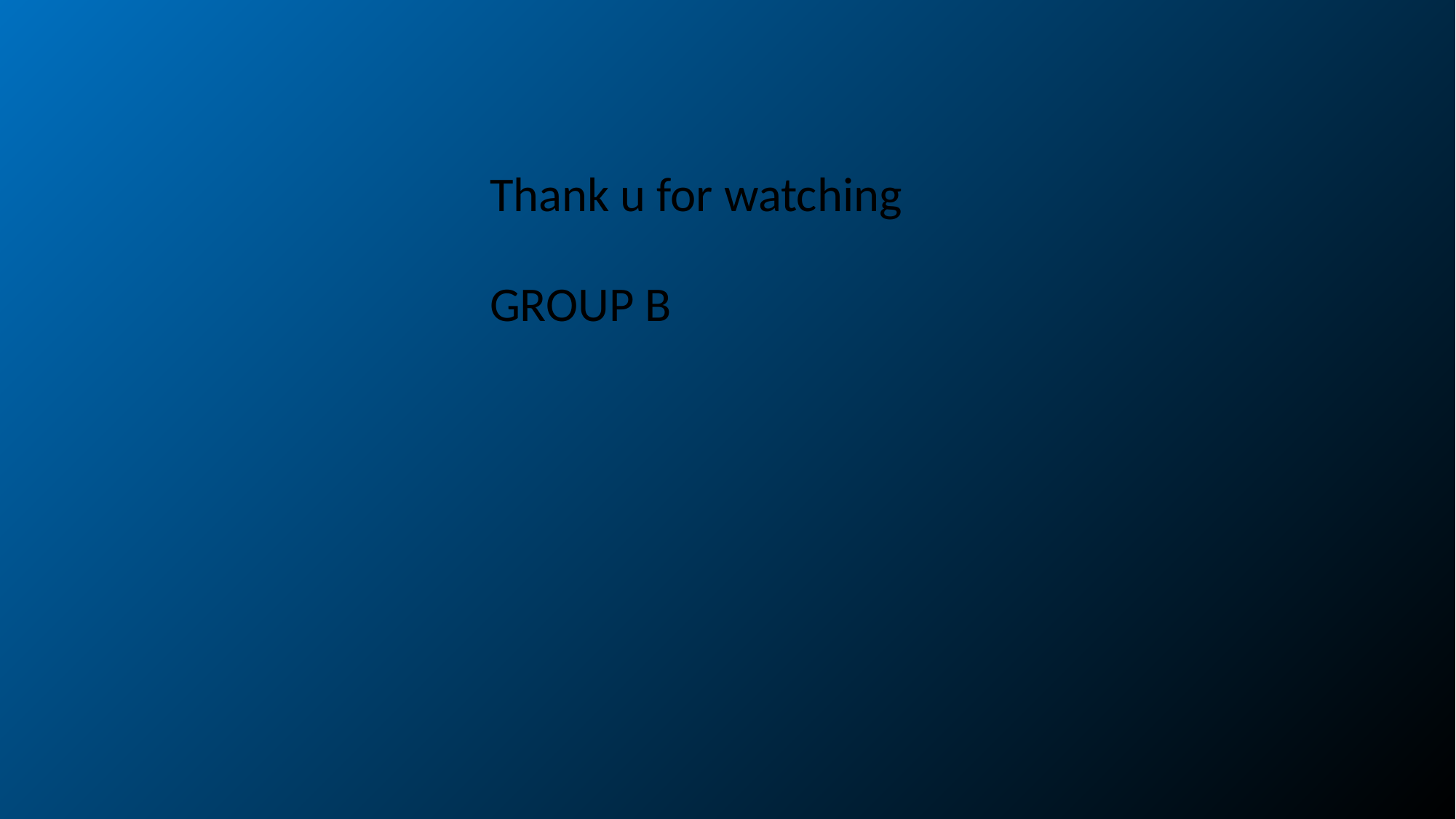

# Thank u for watching
GROUP B